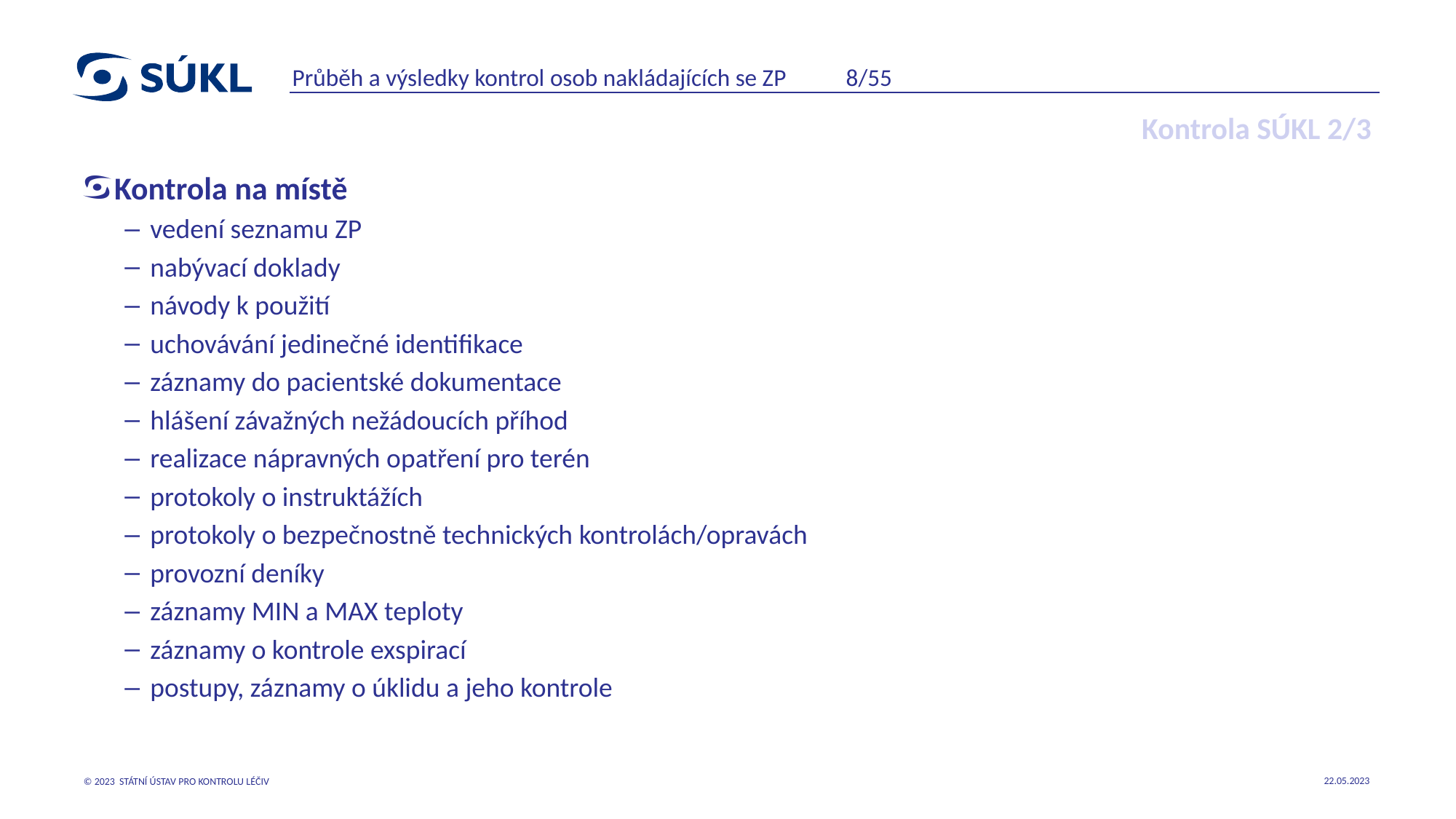

Průběh a výsledky kontrol osob nakládajících se ZP           8/55
# Kontrola SÚKL 2/3
Kontrola na místě
vedení seznamu ZP
nabývací doklady
návody k použití
uchovávání jedinečné identifikace
záznamy do pacientské dokumentace
hlášení závažných nežádoucích příhod
realizace nápravných opatření pro terén
protokoly o instruktážích
protokoly o bezpečnostně technických kontrolách/opravách
provozní deníky
záznamy MIN a MAX teploty
záznamy o kontrole exspirací
postupy, záznamy o úklidu a jeho kontrole
22.05.2023
© 2023  STÁTNÍ ÚSTAV PRO KONTROLU LÉČIV